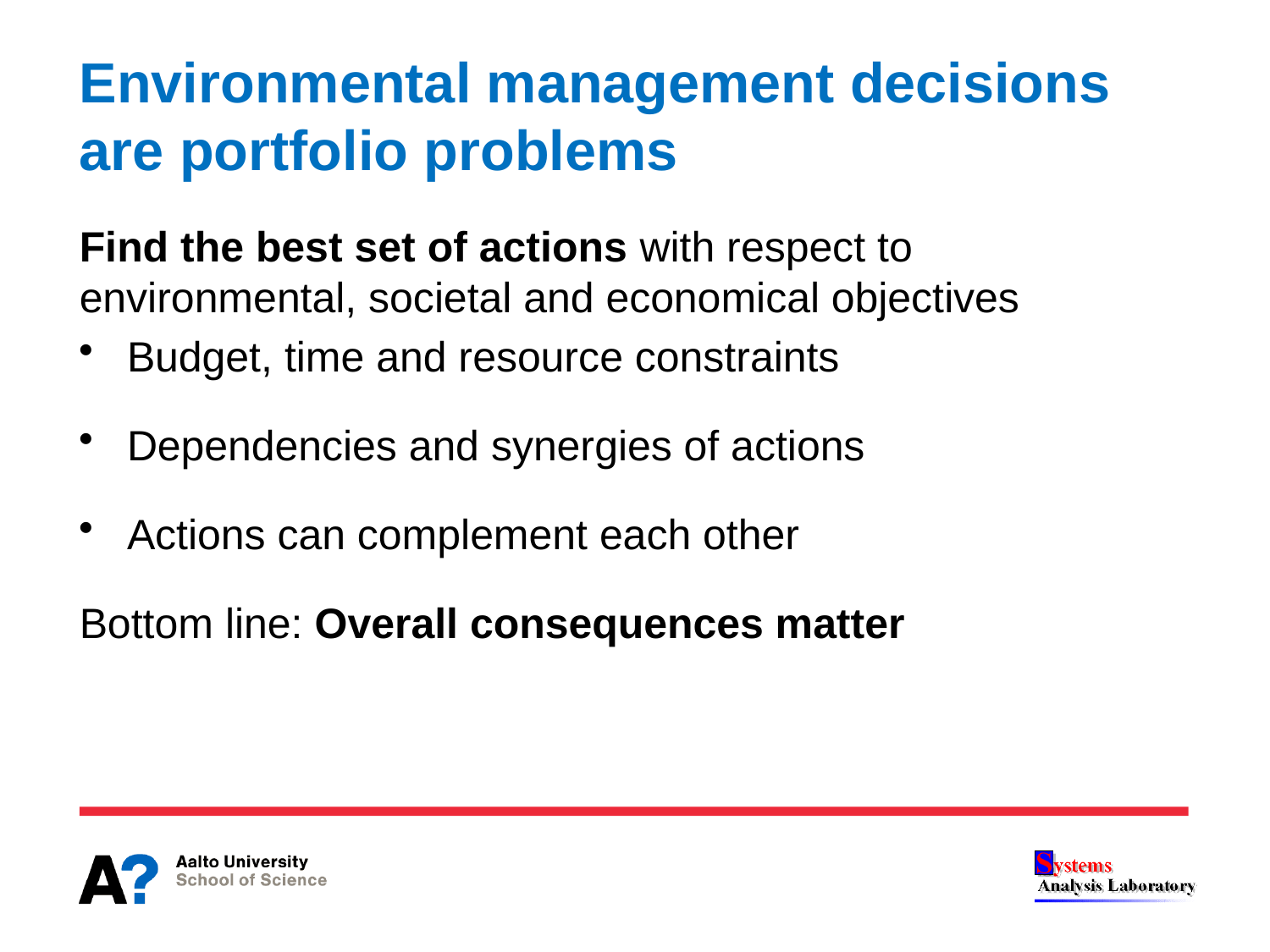

# Environmental management decisions are portfolio problems
Find the best set of actions with respect to environmental, societal and economical objectives
Budget, time and resource constraints

Dependencies and synergies of actions

Actions can complement each other

Bottom line: Overall consequences matter